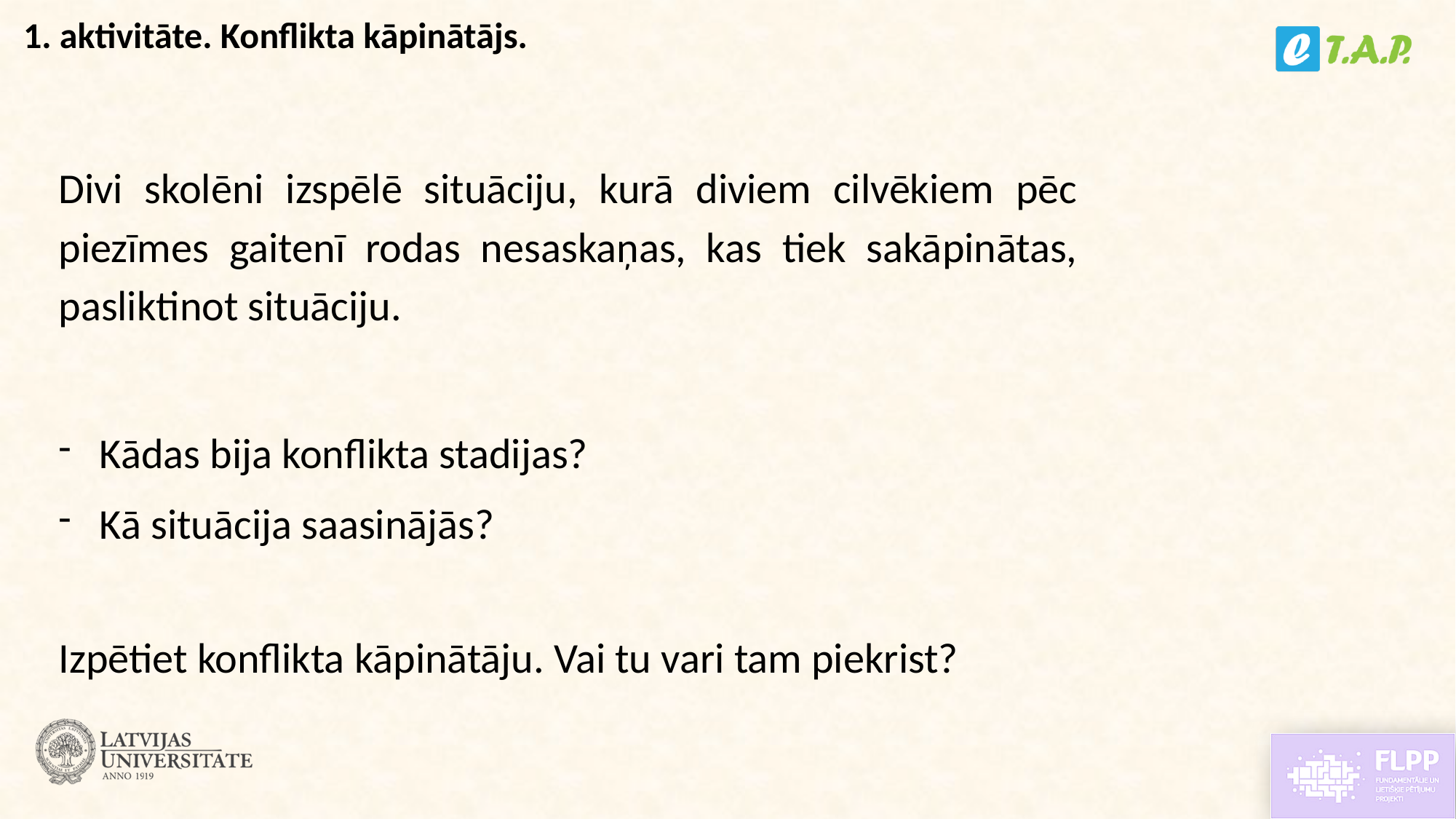

1. aktivitāte. Konflikta kāpinātājs.
Divi skolēni izspēlē situāciju, kurā diviem cilvēkiem pēc piezīmes gaitenī rodas nesaskaņas, kas tiek sakāpinātas, pasliktinot situāciju.

Kādas bija konflikta stadijas?
Kā situācija saasinājās?

Izpētiet konflikta kāpinātāju. Vai tu vari tam piekrist?